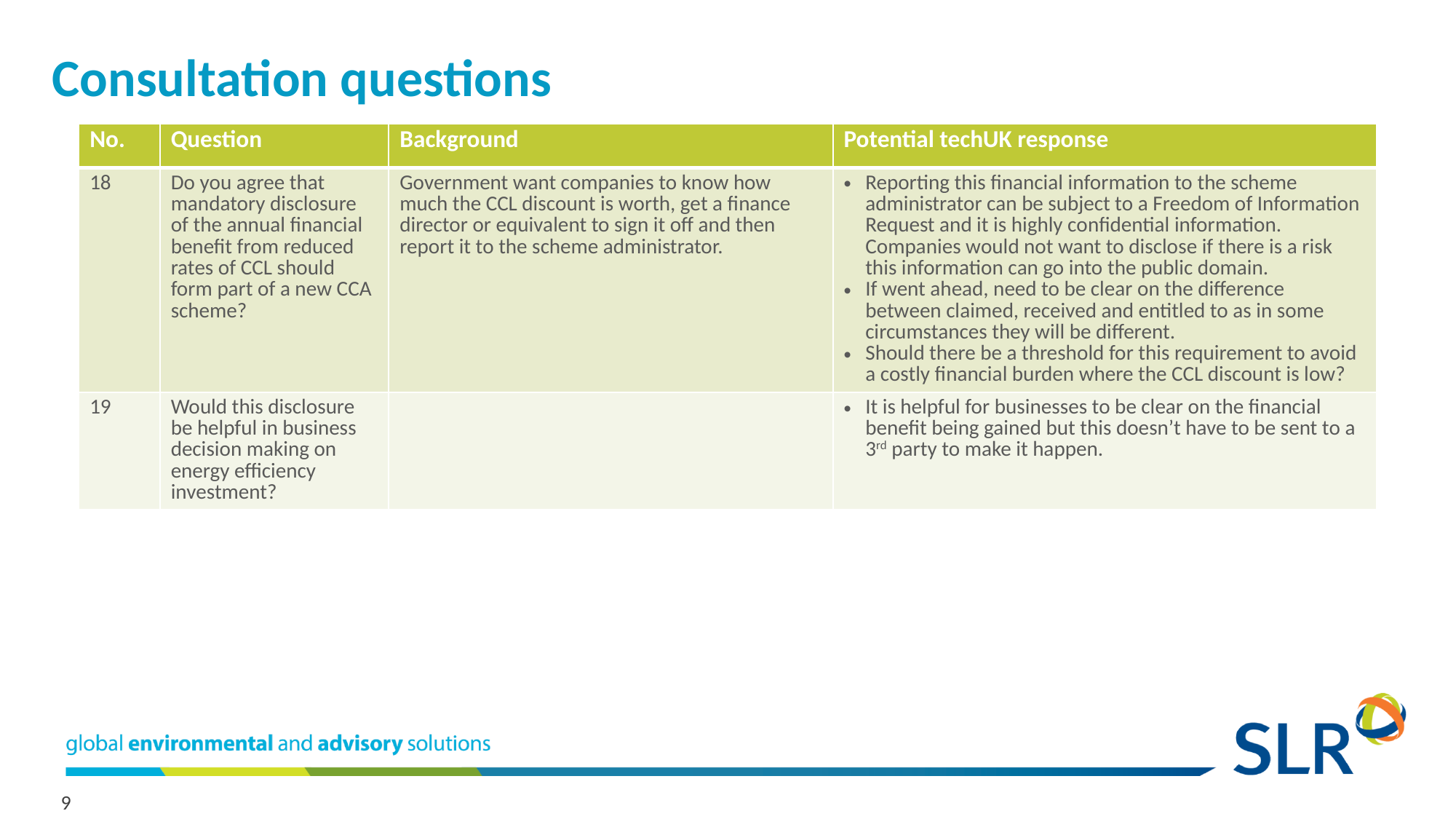

# Consultation questions
| No. | Question | Background | Potential techUK response |
| --- | --- | --- | --- |
| 18 | Do you agree that mandatory disclosure of the annual financial benefit from reduced rates of CCL should form part of a new CCA scheme? | Government want companies to know how much the CCL discount is worth, get a finance director or equivalent to sign it off and then report it to the scheme administrator. | Reporting this financial information to the scheme administrator can be subject to a Freedom of Information Request and it is highly confidential information. Companies would not want to disclose if there is a risk this information can go into the public domain. If went ahead, need to be clear on the difference between claimed, received and entitled to as in some circumstances they will be different. Should there be a threshold for this requirement to avoid a costly financial burden where the CCL discount is low? |
| 19 | Would this disclosure be helpful in business decision making on energy efficiency investment? |  | It is helpful for businesses to be clear on the financial benefit being gained but this doesn’t have to be sent to a 3rd party to make it happen. |
9